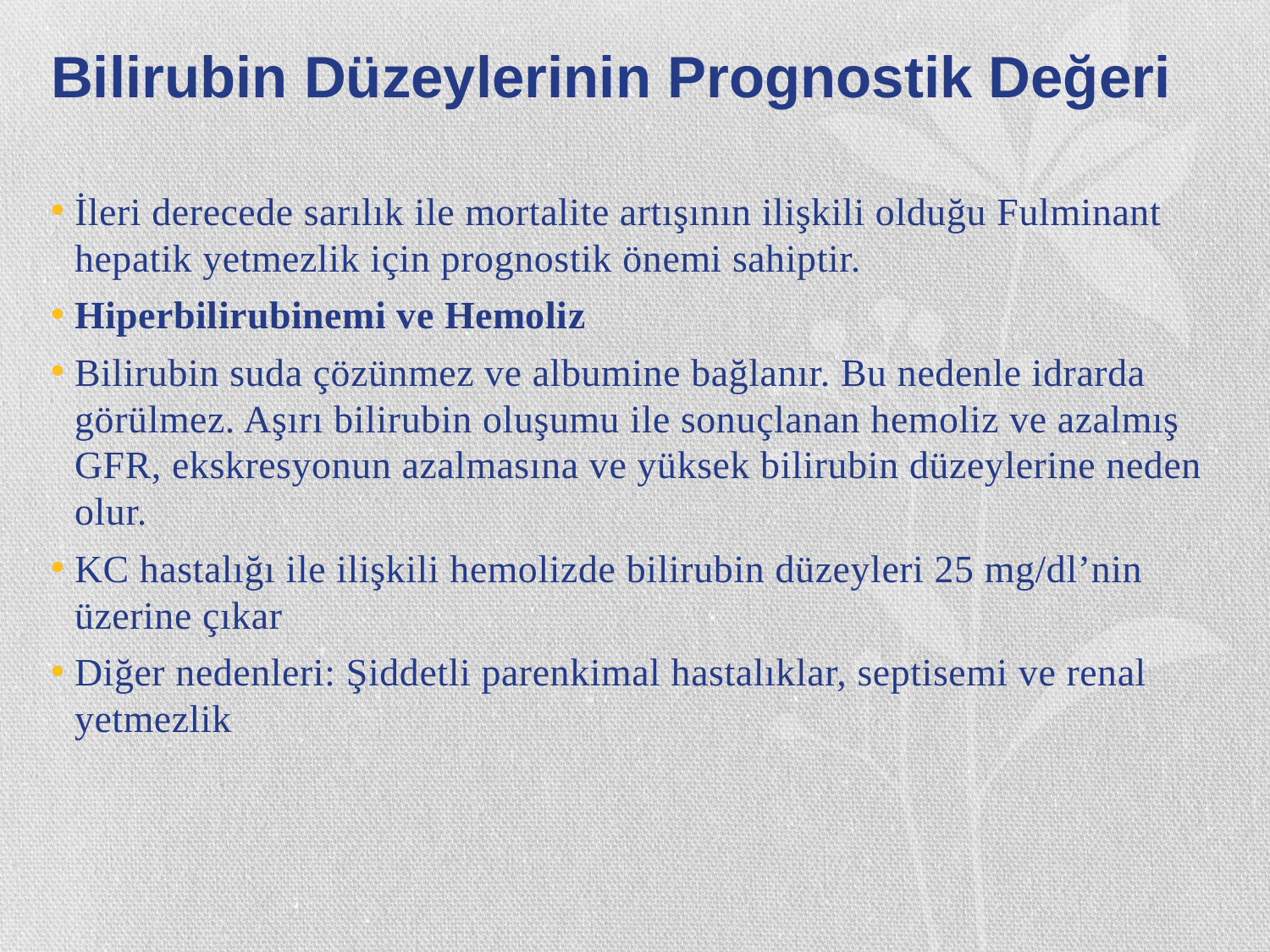

# Bilirubin Düzeylerinin Prognostik Değeri
İleri derecede sarılık ile mortalite artışının ilişkili olduğu Fulminant hepatik yetmezlik için prognostik önemi sahiptir.
Hiperbilirubinemi ve Hemoliz
Bilirubin suda çözünmez ve albumine bağlanır. Bu nedenle idrarda görülmez. Aşırı bilirubin oluşumu ile sonuçlanan hemoliz ve azalmış GFR, ekskresyonun azalmasına ve yüksek bilirubin düzeylerine neden olur.
KC hastalığı ile ilişkili hemolizde bilirubin düzeyleri 25 mg/dl’nin üzerine çıkar
Diğer nedenleri: Şiddetli parenkimal hastalıklar, septisemi ve renal yetmezlik